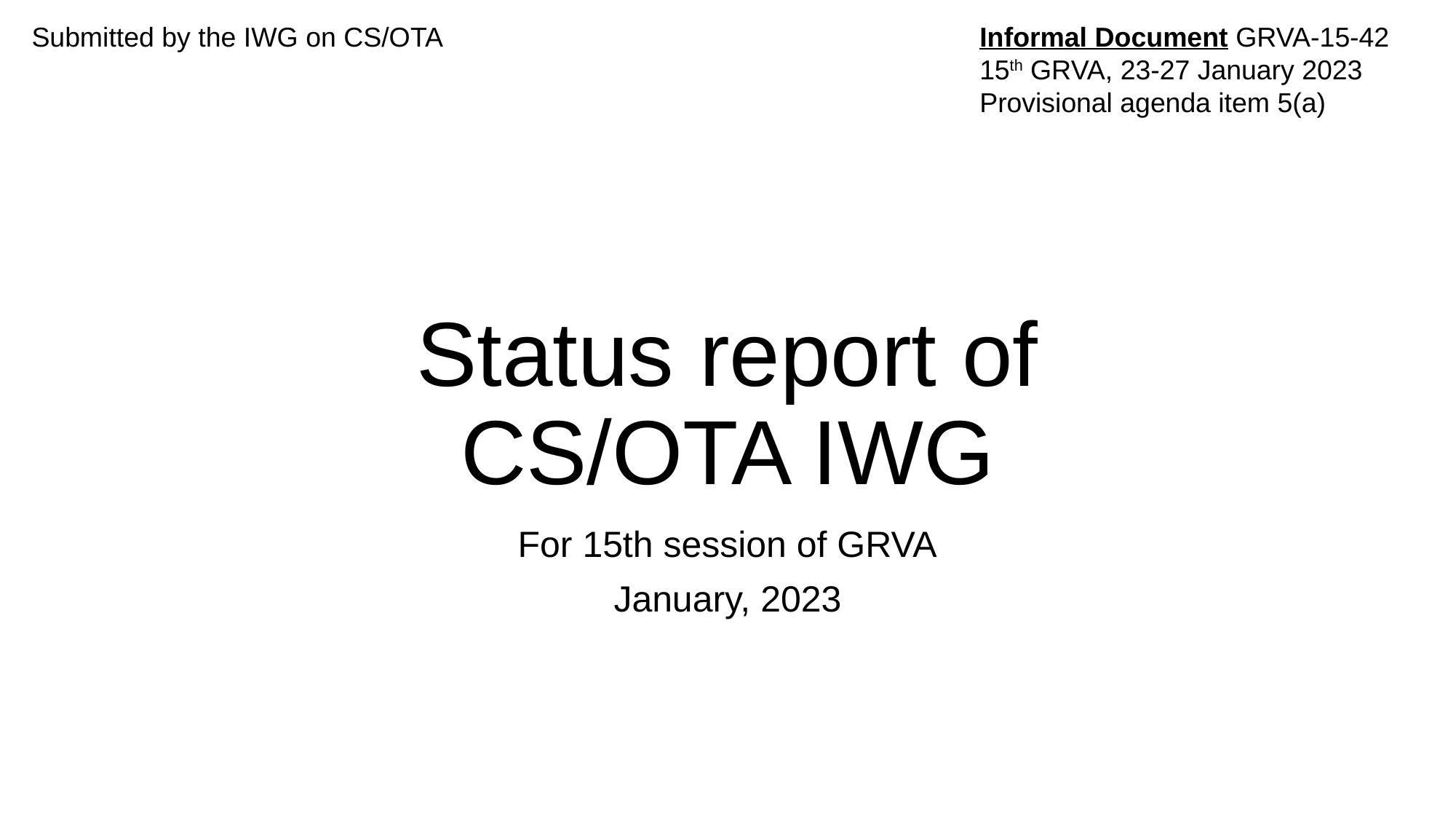

Submitted by the IWG on CS/OTA
Informal Document GRVA-15-42
15th GRVA, 23-27 January 2023
Provisional agenda item 5(a)
# Status report of CS/OTA IWG
For 15th session of GRVA
January, 2023